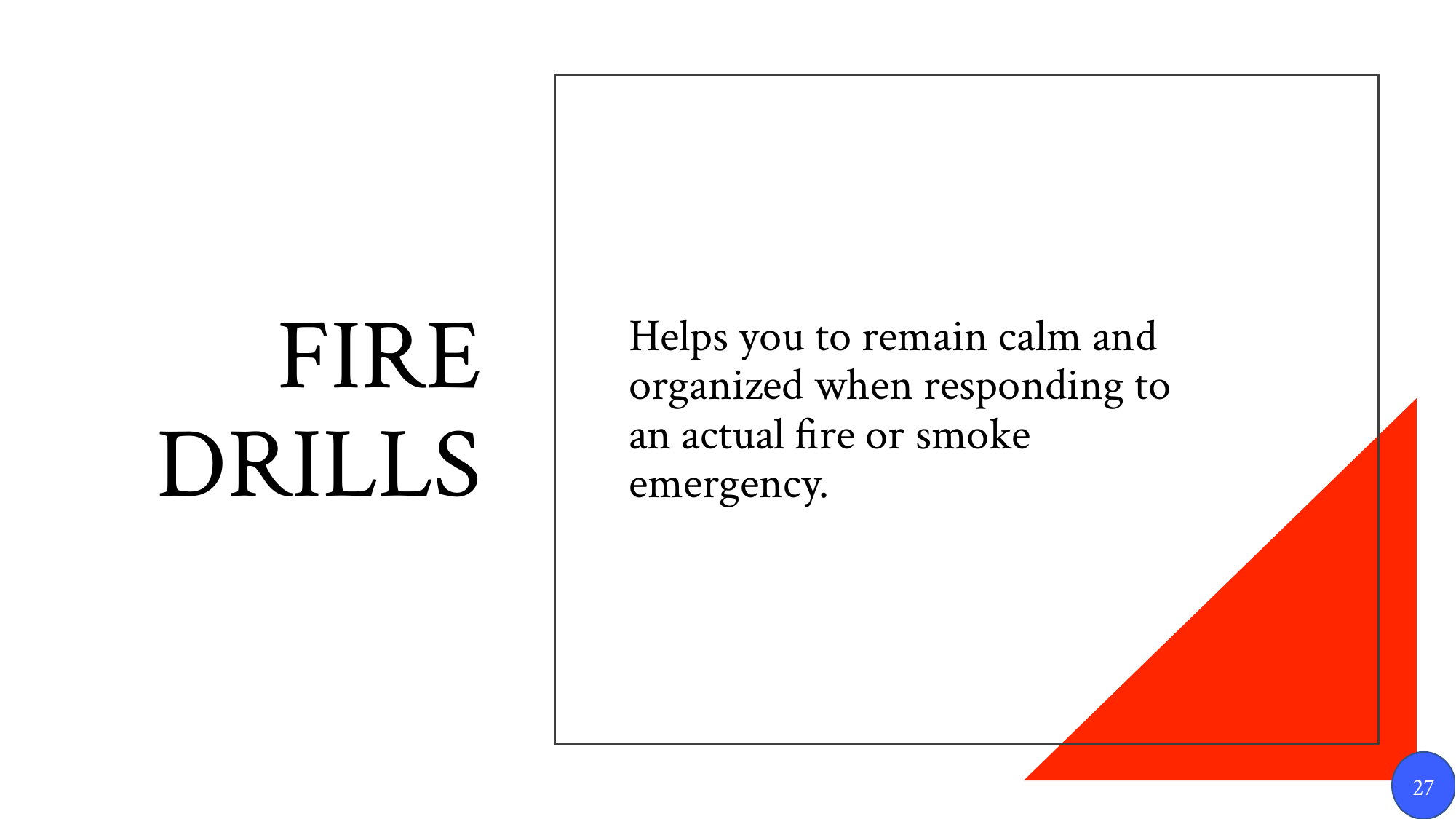

# FIRE DRILLS
Helps you to remain calm and organized when responding to an actual fire or smoke emergency.

27